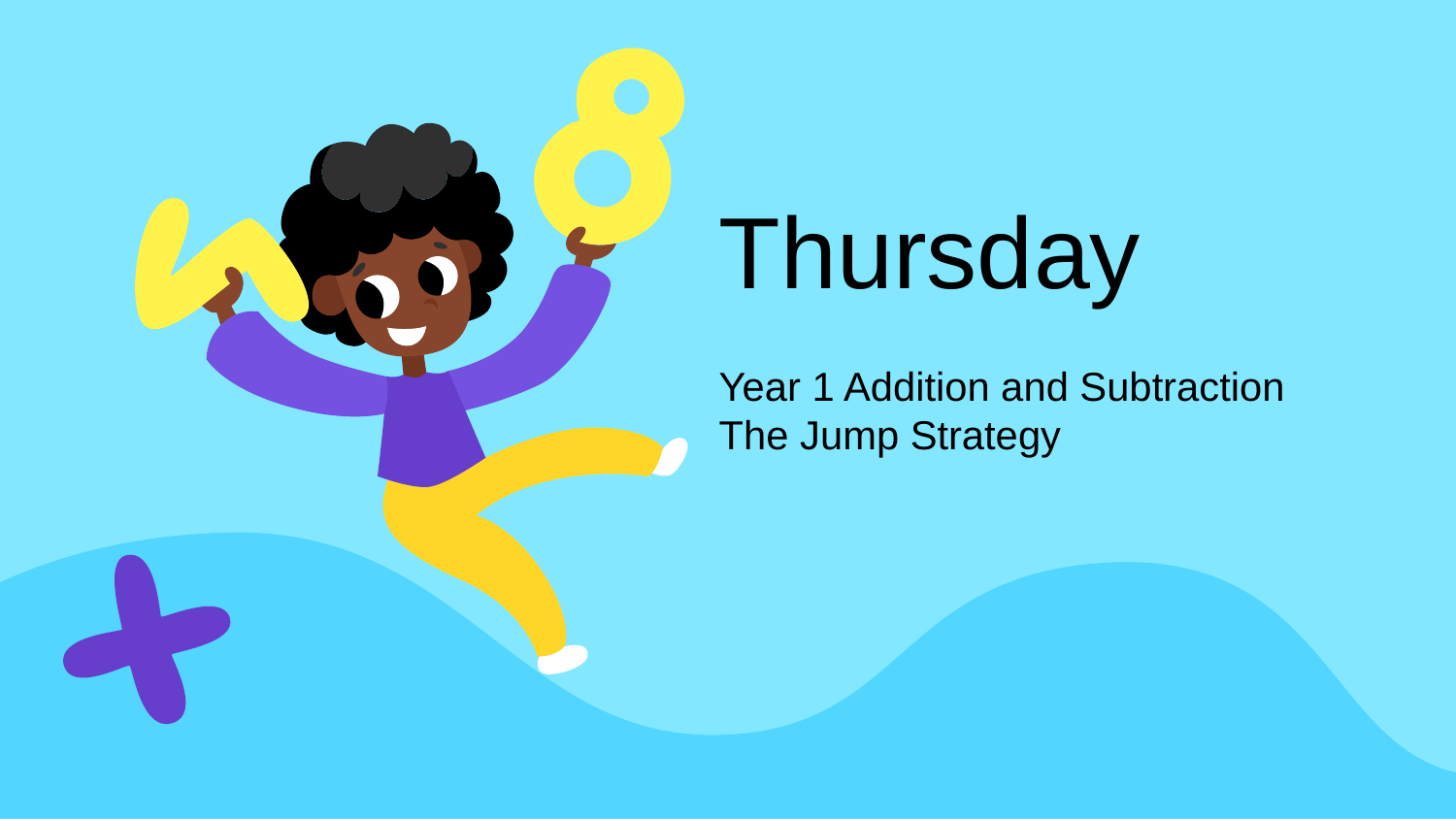

# Thursday
Year 1 Addition and Subtraction
The Jump Strategy